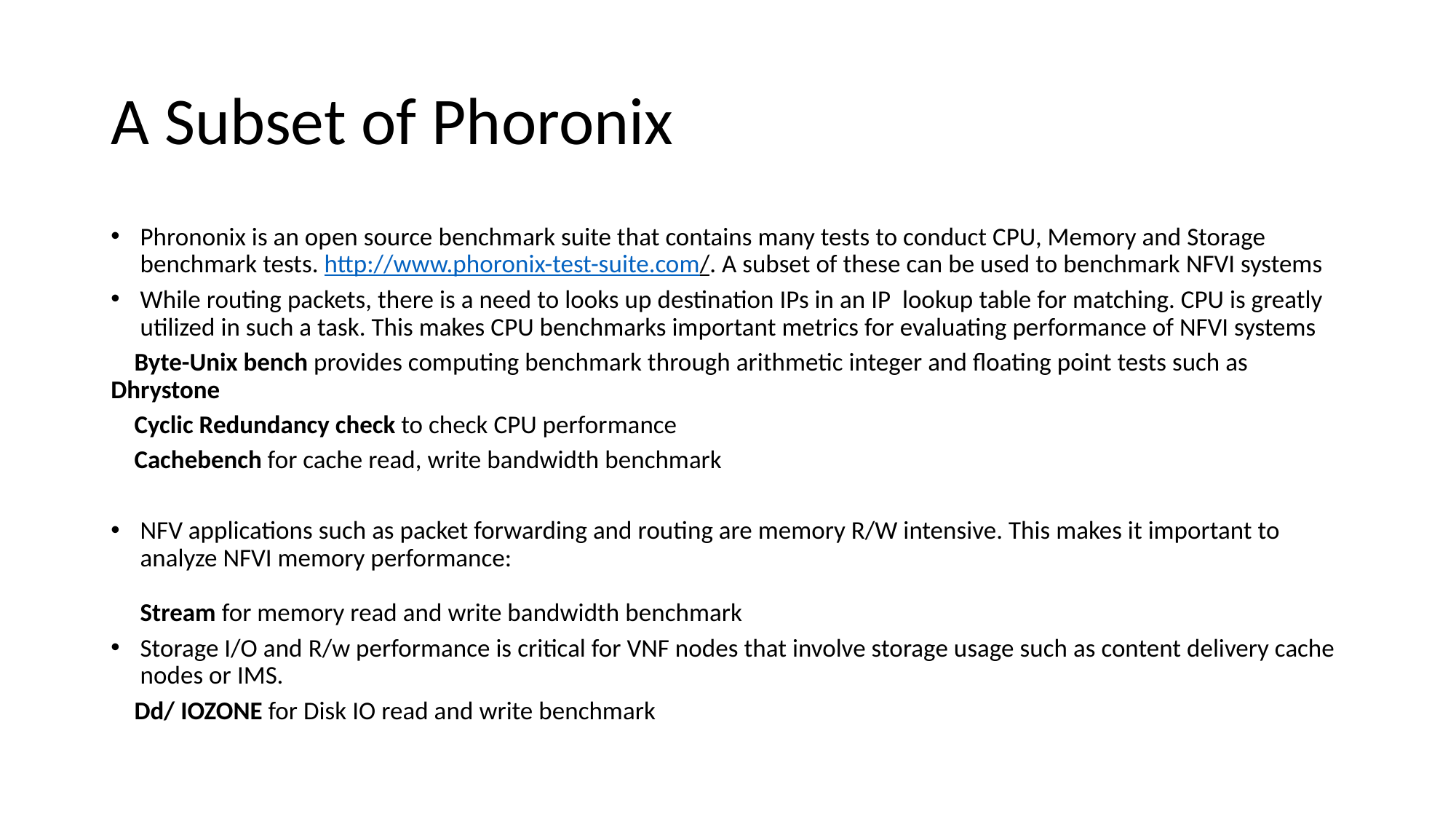

# A Subset of Phoronix
Phrononix is an open source benchmark suite that contains many tests to conduct CPU, Memory and Storage benchmark tests. http://www.phoronix-test-suite.com/. A subset of these can be used to benchmark NFVI systems
While routing packets, there is a need to looks up destination IPs in an IP  lookup table for matching. CPU is greatly utilized in such a task. This makes CPU benchmarks important metrics for evaluating performance of NFVI systems
    Byte-Unix bench provides computing benchmark through arithmetic integer and floating point tests such as 	Dhrystone
    Cyclic Redundancy check to check CPU performance
    Cachebench for cache read, write bandwidth benchmark

NFV applications such as packet forwarding and routing are memory R/W intensive. This makes it important to analyze NFVI memory performance:
Stream for memory read and write bandwidth benchmark
Storage I/O and R/w performance is critical for VNF nodes that involve storage usage such as content delivery cache nodes or IMS.
    Dd/ IOZONE for Disk IO read and write benchmark